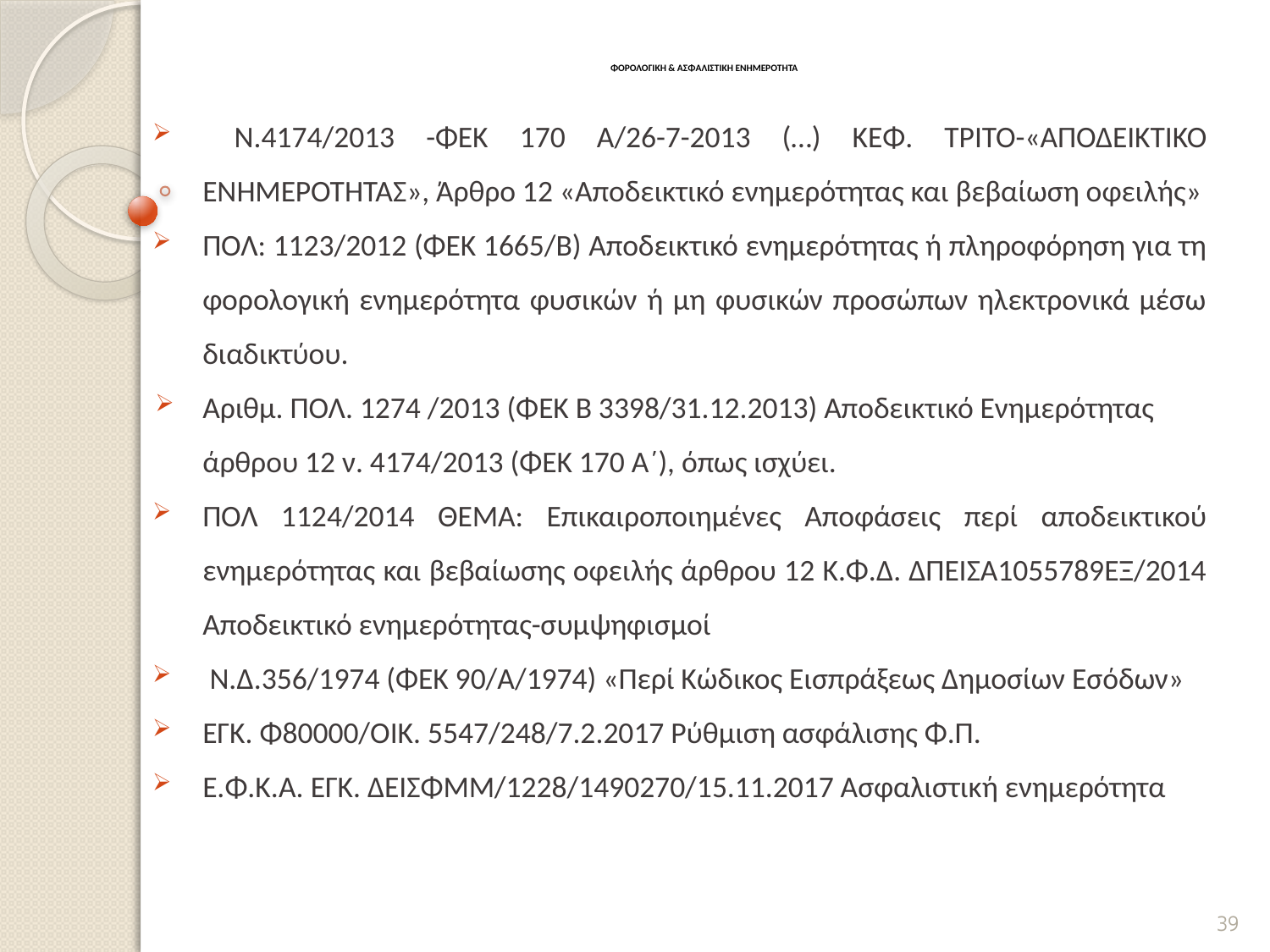

# ΦΟΡΟΛΟΓΙΚΗ & ΑΣΦΑΛΙΣΤΙΚΗ ΕΝΗΜΕΡΟΤΗΤΑ
 Ν.4174/2013 -ΦΕΚ 170 Α/26-7-2013 (…) ΚΕΦ. ΤΡΙΤΟ-«ΑΠΟΔΕΙΚΤΙΚΟ ΕΝΗΜΕΡΟΤΗΤΑΣ», Άρθρο 12 «Αποδεικτικό ενημερότητας και βεβαίωση οφειλής»
ΠΟΛ: 1123/2012 (ΦΕΚ 1665/Β) Αποδεικτικό ενημερότητας ή πληροφόρηση για τη φορολογική ενημερότητα φυσικών ή μη φυσικών προσώπων ηλεκτρονικά μέσω διαδικτύου.
Αριθμ. ΠΟΛ. 1274 /2013 (ΦΕΚ Β 3398/31.12.2013) Αποδεικτικό Ενημερότητας άρθρου 12 ν. 4174/2013 (ΦΕΚ 170 Α΄), όπως ισχύει.
ΠΟΛ 1124/2014 ΘΕΜΑ: Eπικαιροποιημένες Αποφάσεις περί αποδεικτικού ενημερότητας και βεβαίωσης οφειλής άρθρου 12 Κ.Φ.Δ. ΔΠΕΙΣΑ1055789ΕΞ/2014 Αποδεικτικό ενημερότητας-συμψηφισμοί
 Ν.Δ.356/1974 (ΦΕΚ 90/A/1974) «Περί Κώδικος Εισπράξεως Δημοσίων Εσόδων»
ΕΓΚ. Φ80000/ΟΙΚ. 5547/248/7.2.2017 Ρύθμιση ασφάλισης Φ.Π.
Ε.Φ.Κ.Α. ΕΓΚ. ΔΕΙΣΦΜΜ/1228/1490270/15.11.2017 Aσφαλιστική ενημερότητα

39